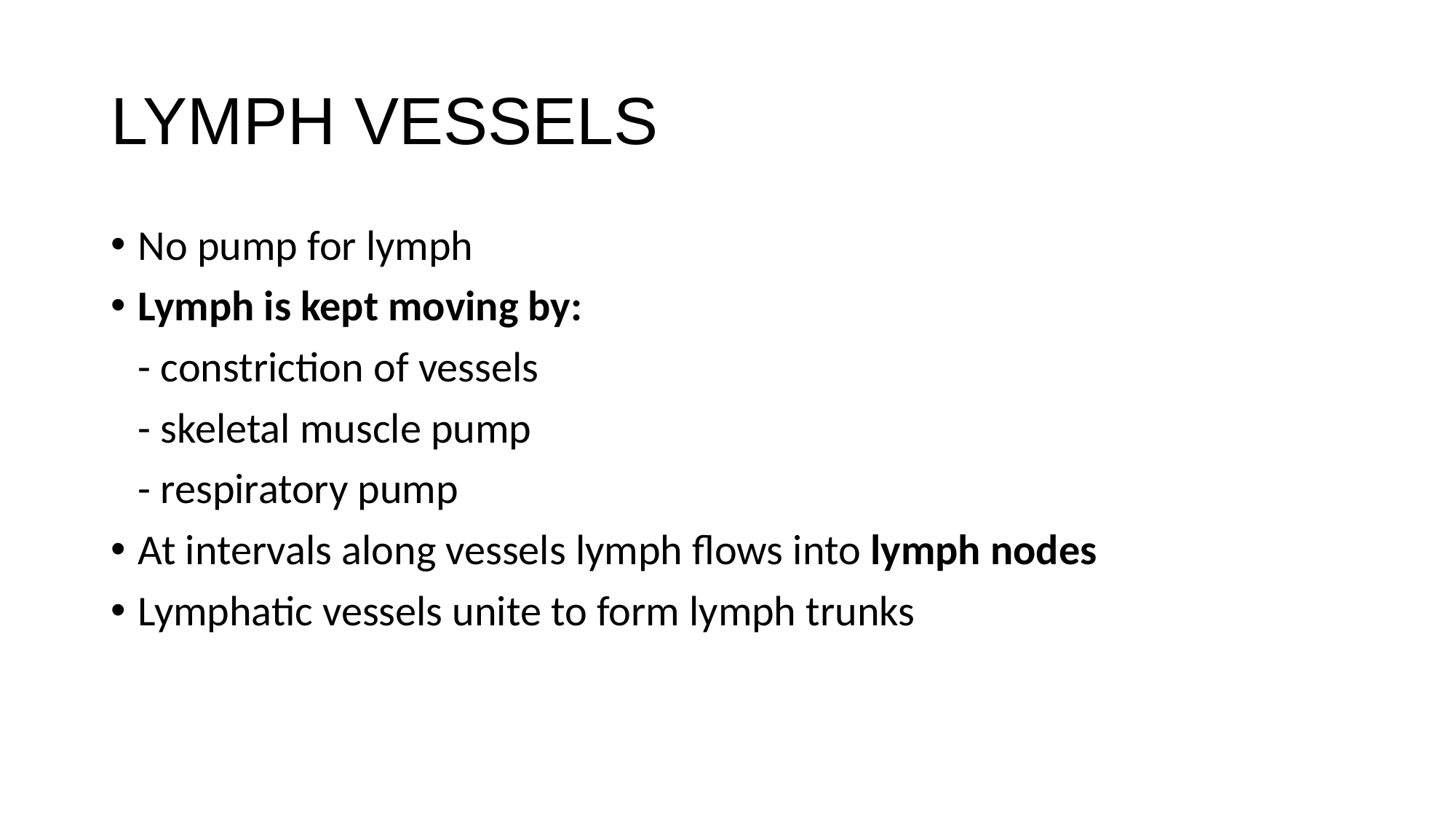

# LYMPH VESSELS
No pump for lymph
Lymph is kept moving by:
	- constriction of vessels
	- skeletal muscle pump
	- respiratory pump
At intervals along vessels lymph flows into lymph nodes
Lymphatic vessels unite to form lymph trunks